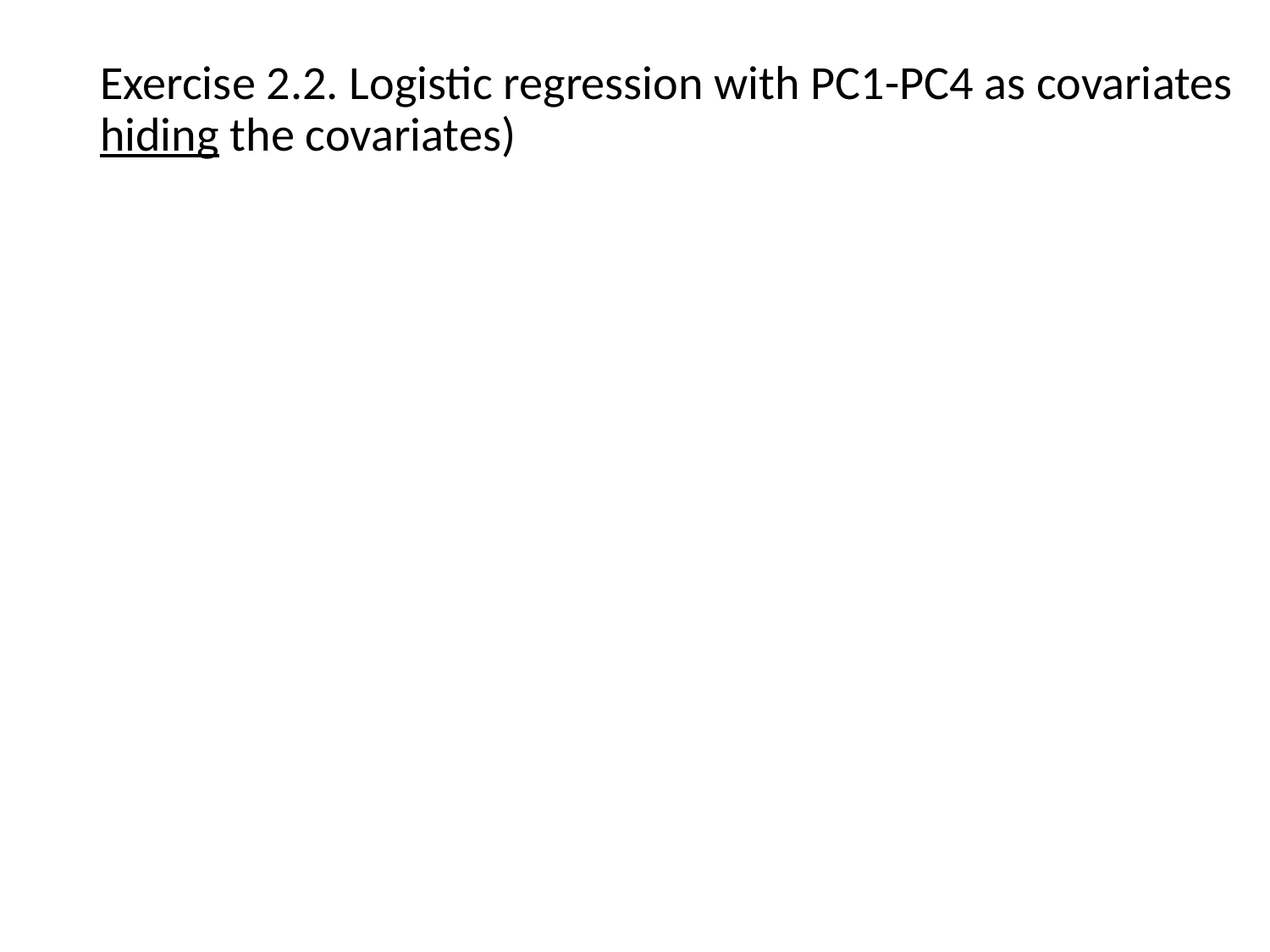

# Exercise 2.2. Logistic regression with PC1-PC4 as covariates hiding the covariates)